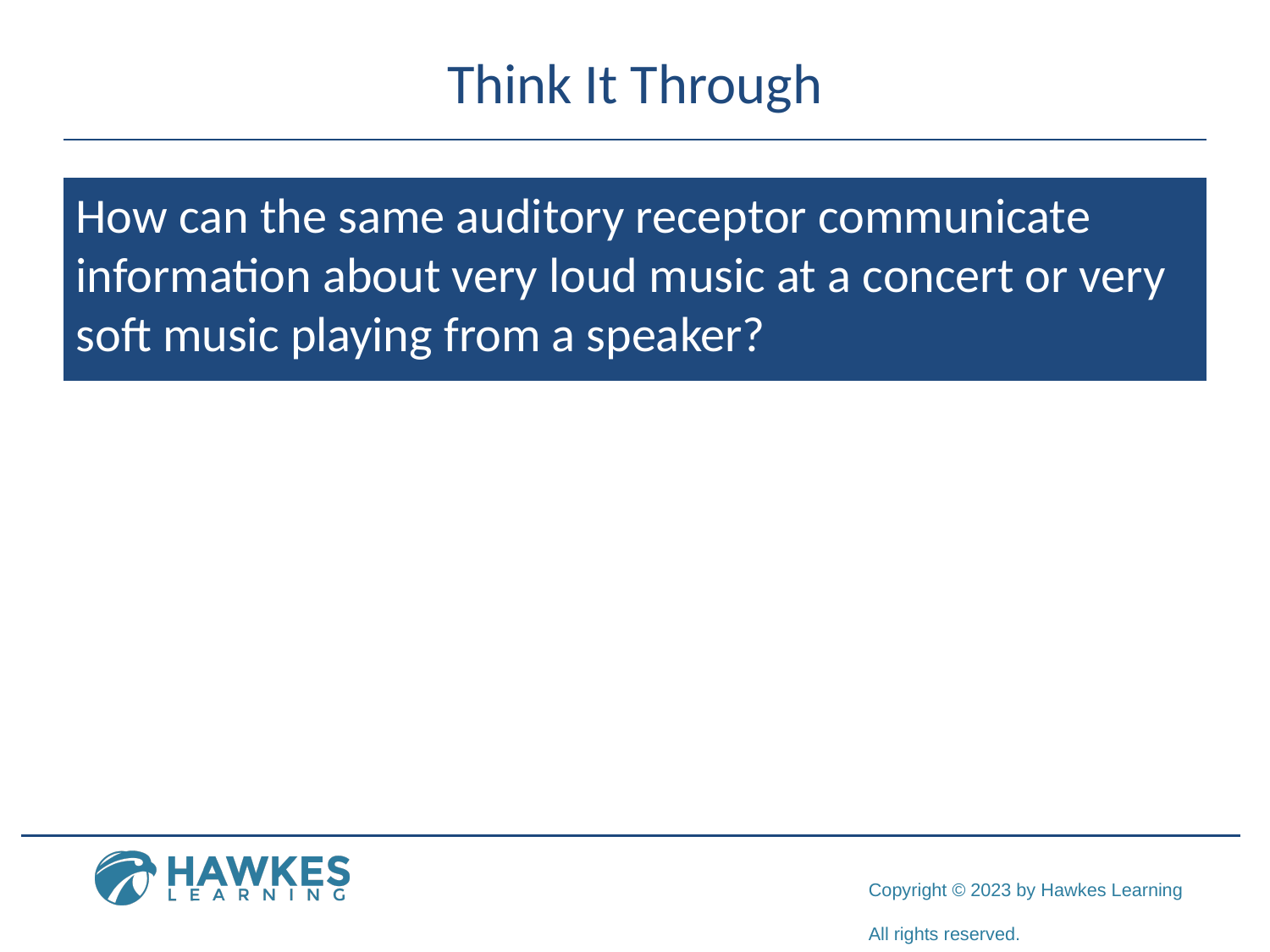

# Think It Through
How can the same auditory receptor communicate information about very loud music at a concert or very soft music playing from a speaker?